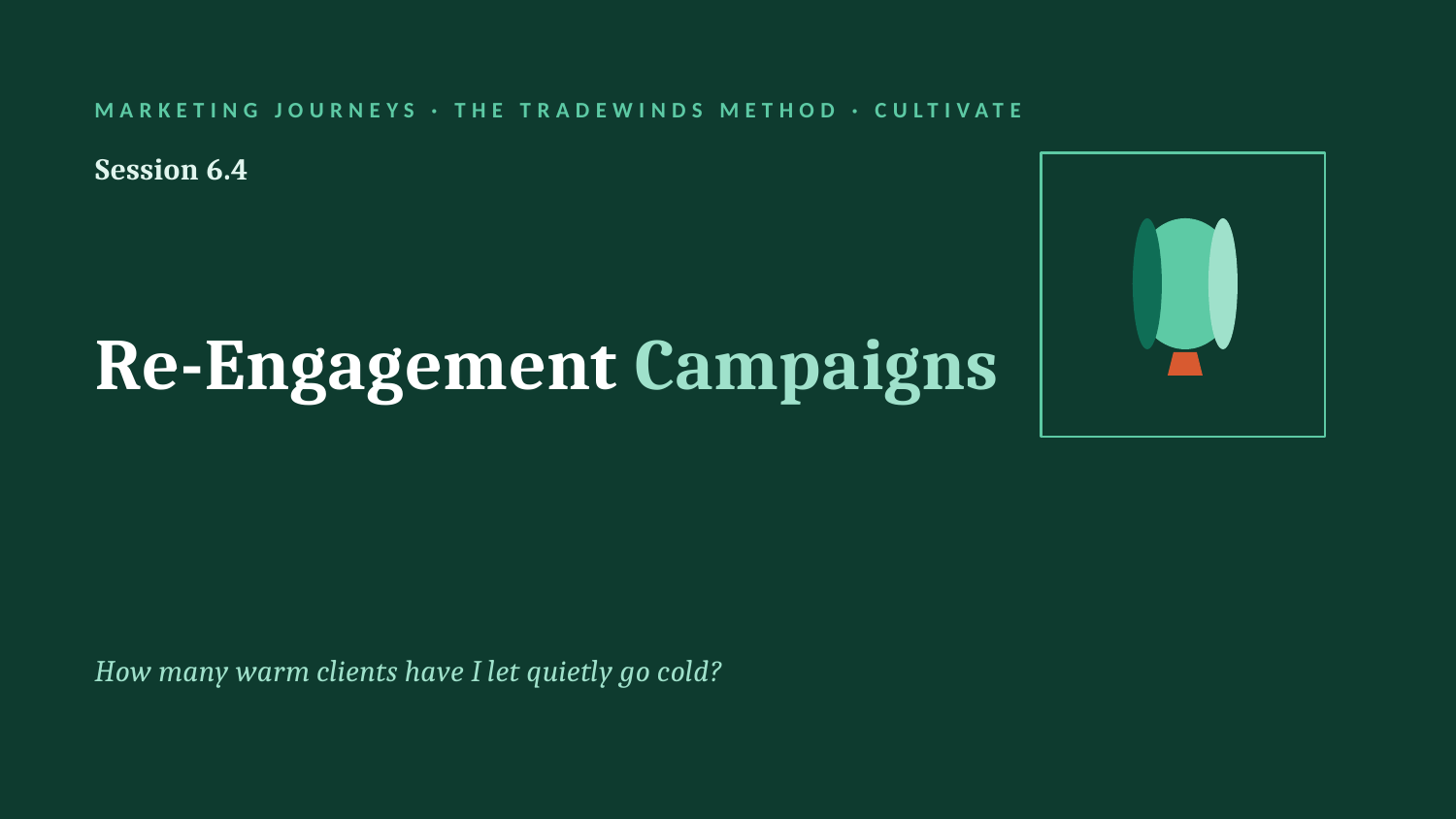

MARKETING JOURNEYS · THE TRADEWINDS METHOD · CULTIVATE
Session 6.4

Re-Engagement Campaigns

How many warm clients have I let quietly go cold?